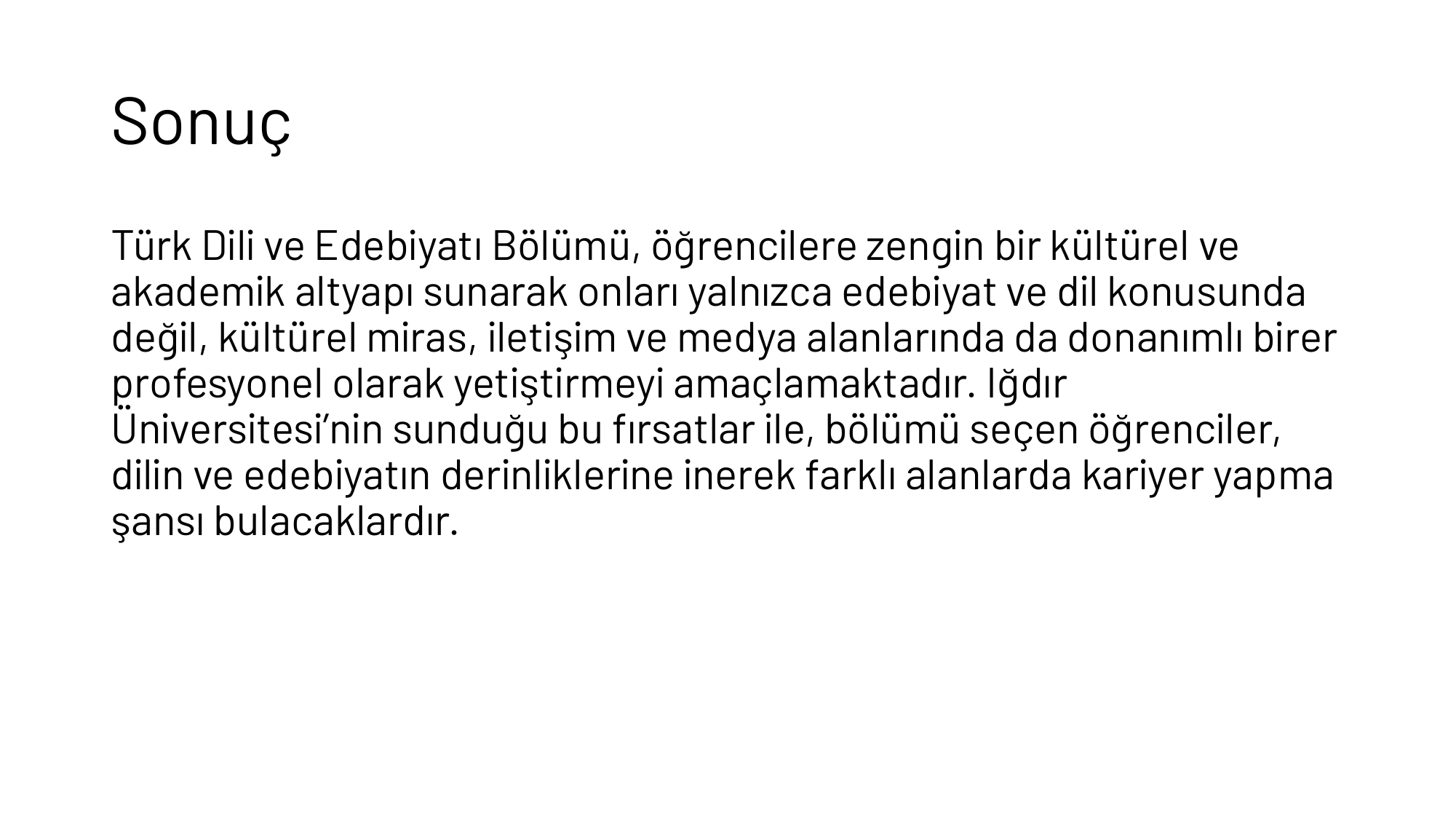

# Sonuç
Türk Dili ve Edebiyatı Bölümü, öğrencilere zengin bir kültürel ve akademik altyapı sunarak onları yalnızca edebiyat ve dil konusunda değil, kültürel miras, iletişim ve medya alanlarında da donanımlı birer profesyonel olarak yetiştirmeyi amaçlamaktadır. Iğdır Üniversitesi’nin sunduğu bu fırsatlar ile, bölümü seçen öğrenciler, dilin ve edebiyatın derinliklerine inerek farklı alanlarda kariyer yapma şansı bulacaklardır.